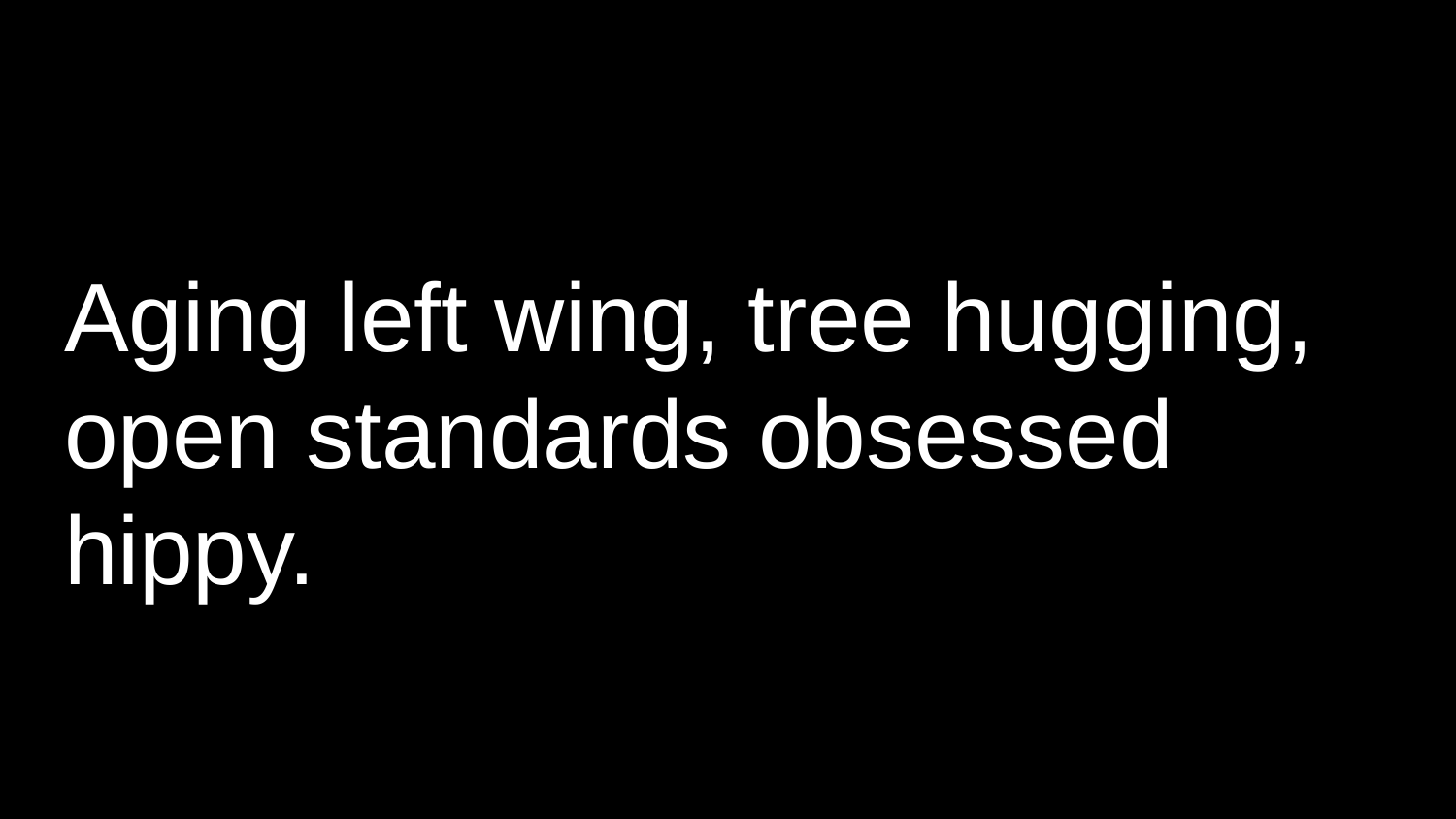

# Aging left wing, tree hugging, open standards obsessed hippy.